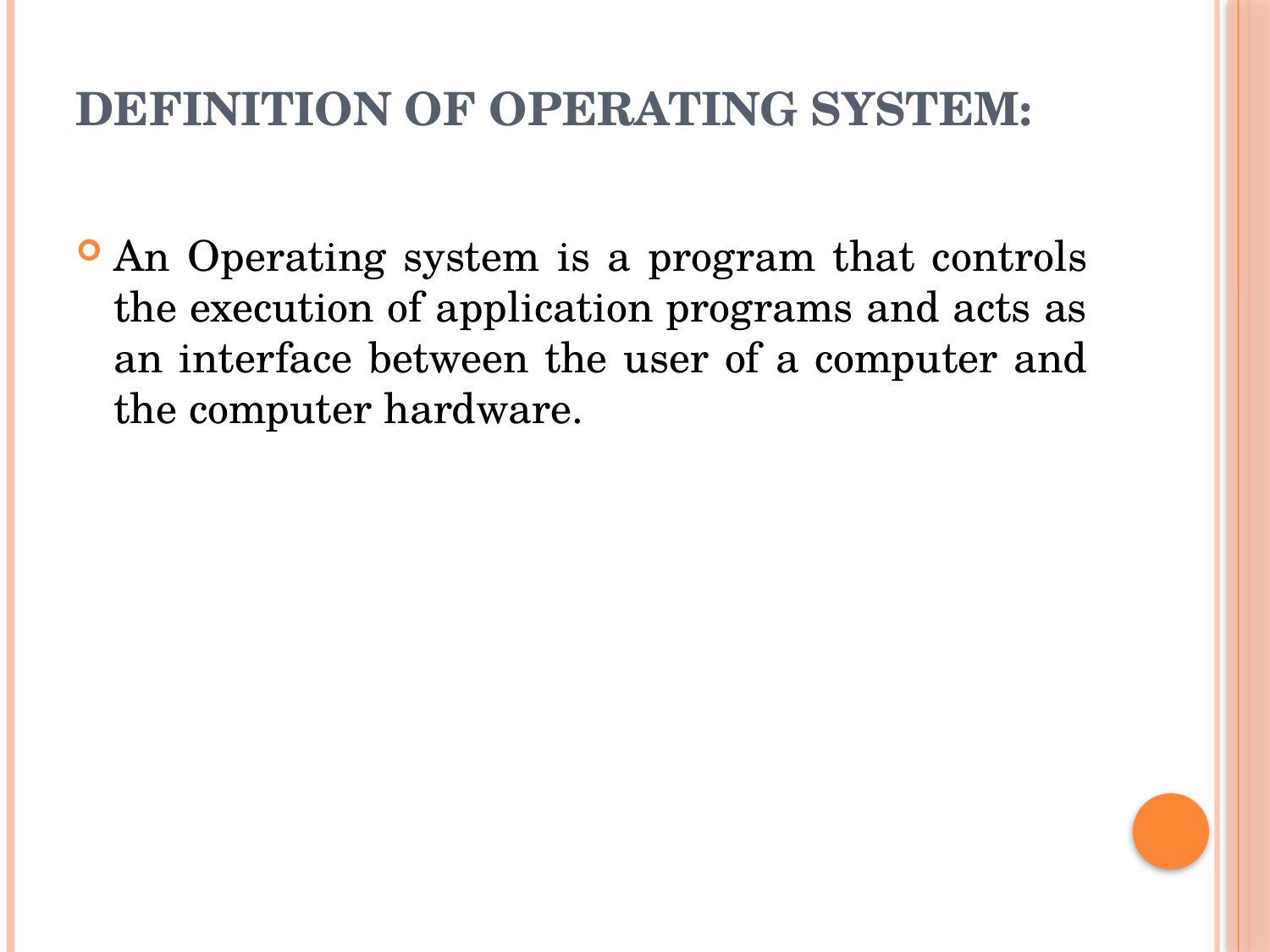

# Definition of Operating System:
An Operating system is a program that controls the execution of application programs and acts as an interface between the user of a computer and the computer hardware.